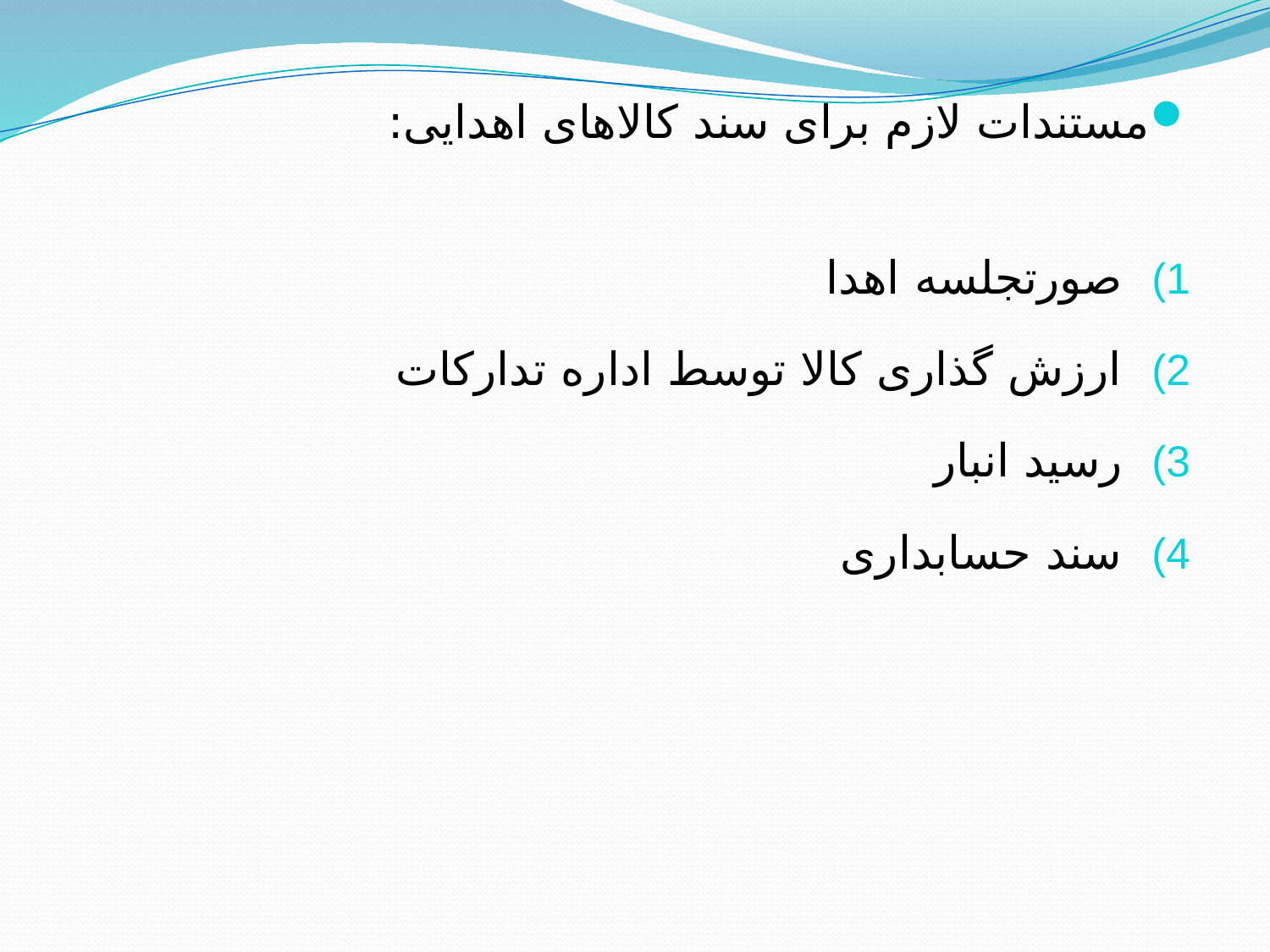

مستندات لازم برای سند کالاهای اهدایی:

صورتجلسه اهدا
ارزش گذاری کالا توسط اداره تدارکات
رسید انبار
سند حسابداری